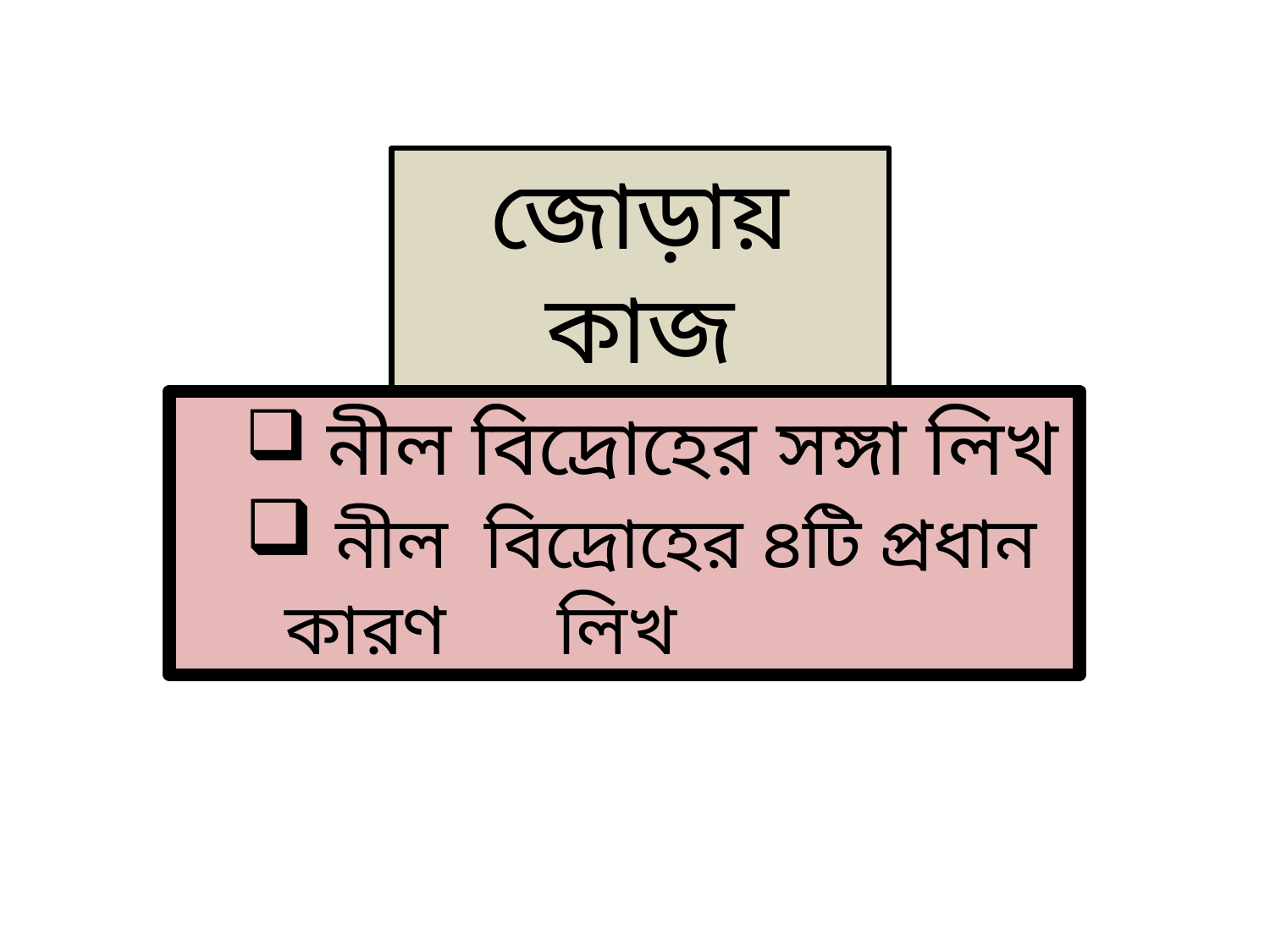

জোড়ায় কাজ
 নীল বিদ্রোহের সঙ্গা লিখ
 নীল  বিদ্রোহের ৪টি প্রধান কারণ   	 লিখ